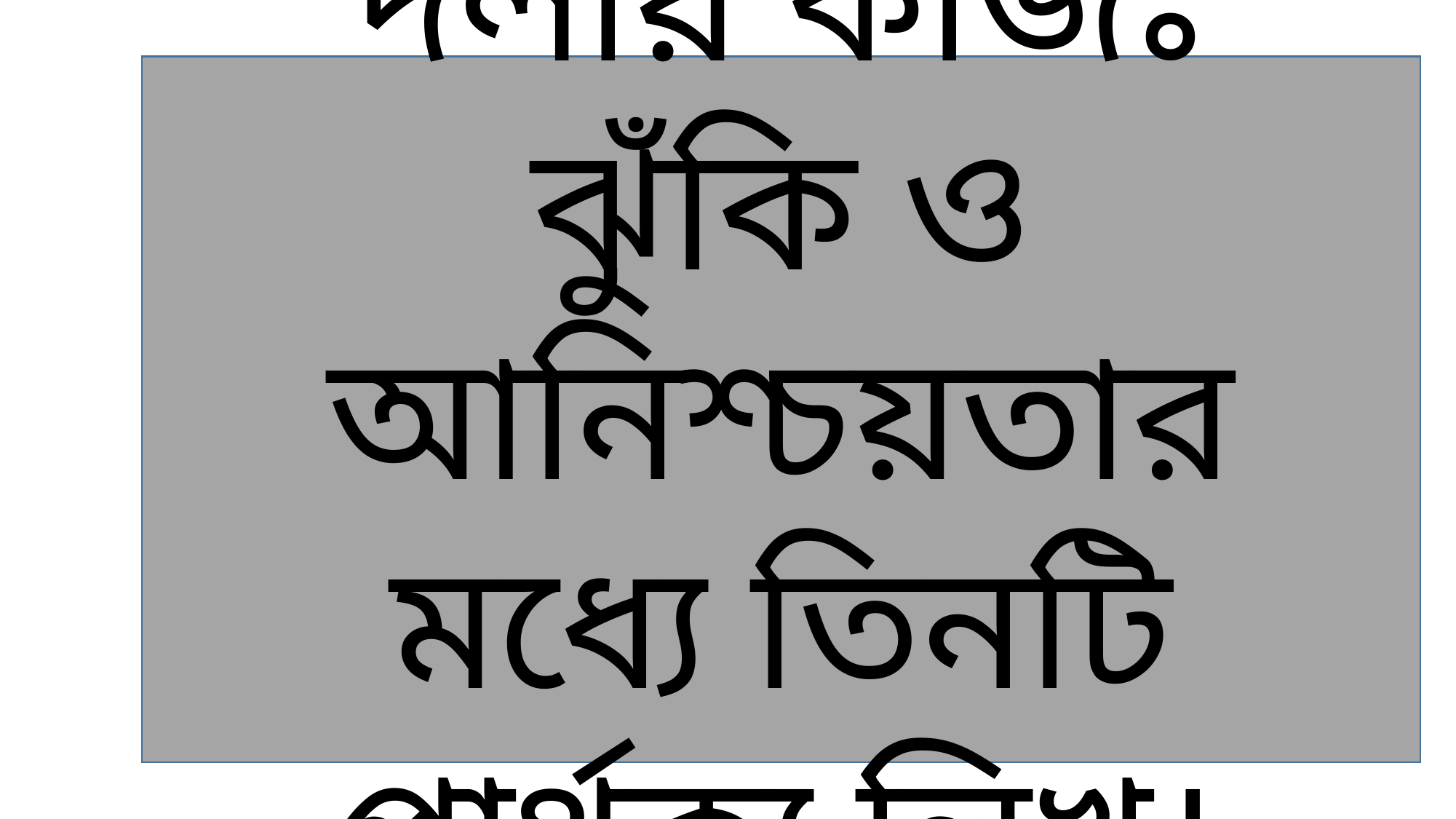

দলীয় কাজঃ
ঝুঁকি ও আনিশ্চয়তার মধ্যে তিনটি পার্থক্য লিখ।